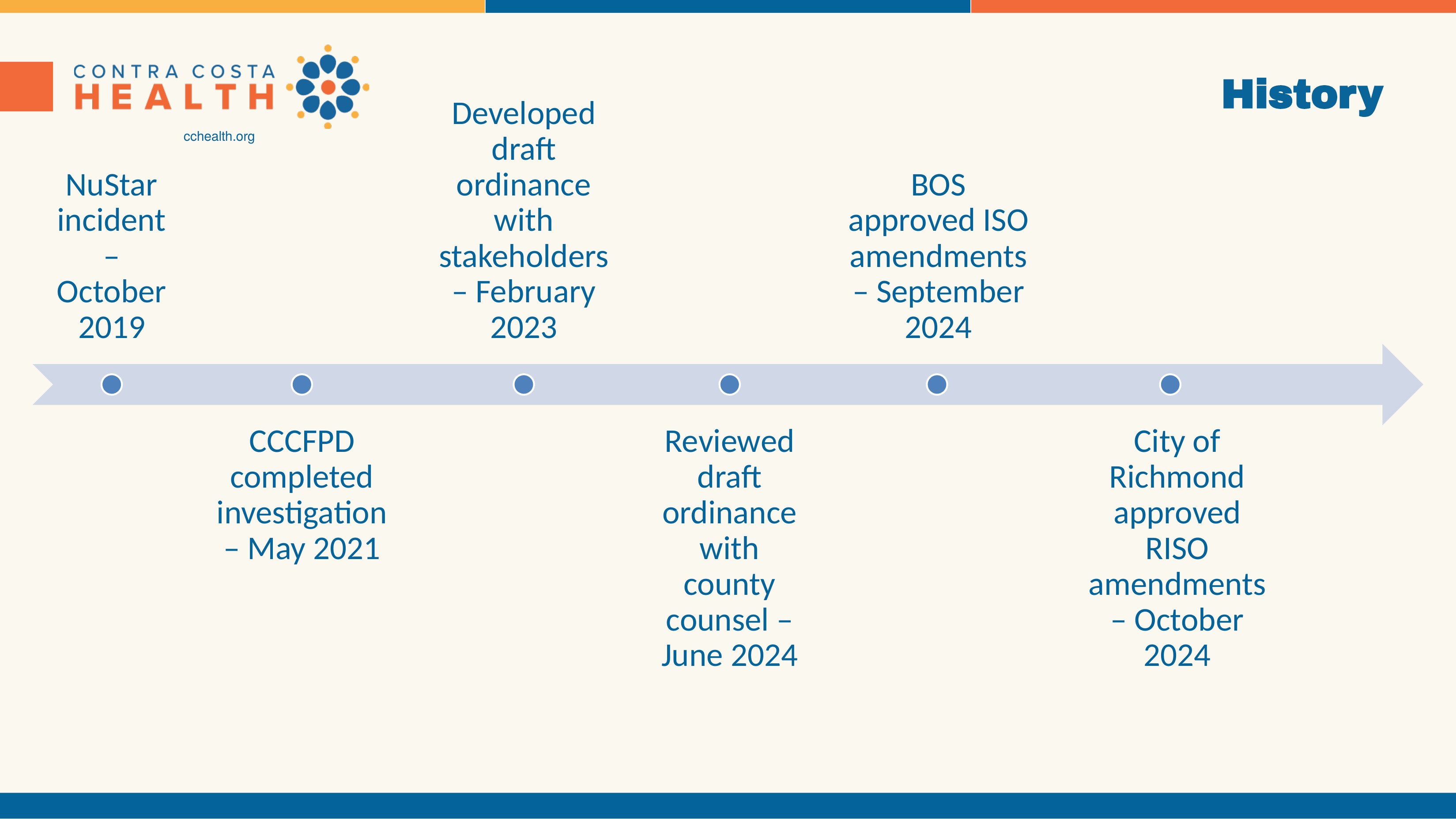

History
NuStar incident – October 2019
CCCFPD completed investigation – May 2021
Developed draft ordinance with stakeholders – February 2023
Reviewed draft ordinance with county counsel – June 2024
BOS approved ISO amendments – September 2024
City of Richmond approved RISO amendments – October 2024